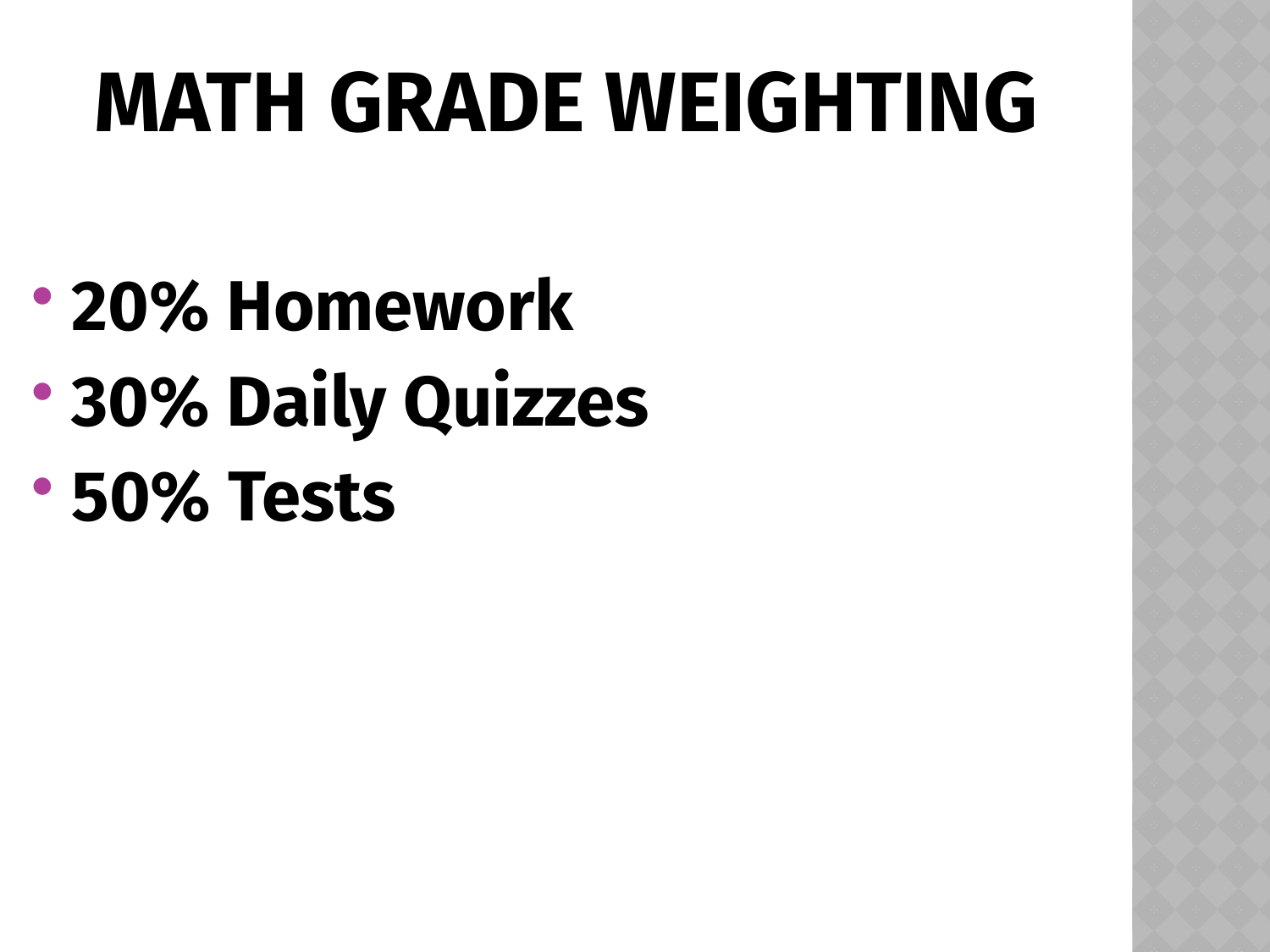

# Math Grade Weighting

20% Homework
30% Daily Quizzes
50% Tests